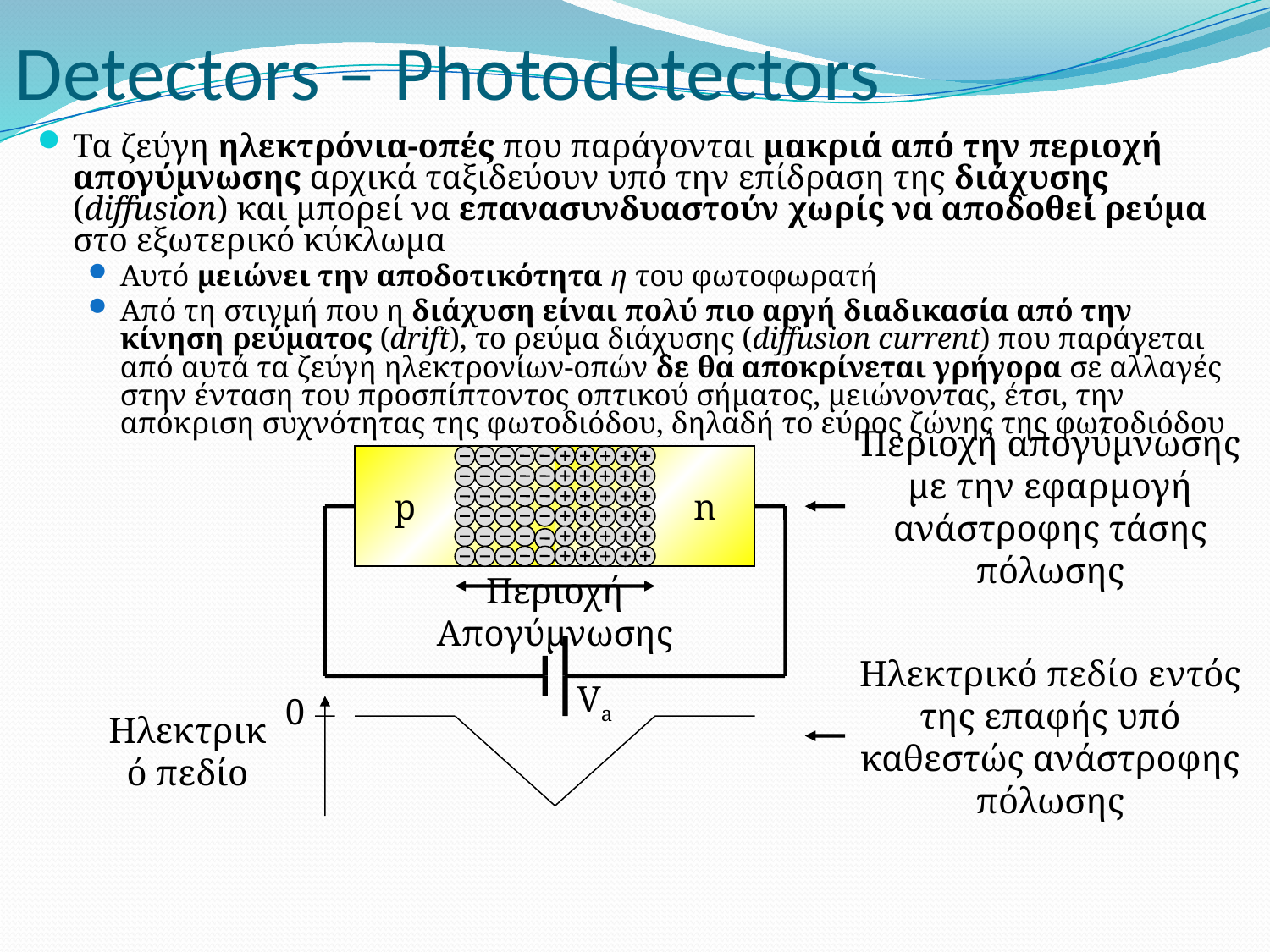

# Detectors – Photodetectors
Τα ζεύγη ηλεκτρόνια-οπές που παράγονται μακριά από την περιοχή απογύμνωσης αρχικά ταξιδεύουν υπό την επίδραση της διάχυσης (diffusion) και μπορεί να επανασυνδυαστούν χωρίς να αποδοθεί ρεύμα στο εξωτερικό κύκλωμα
Αυτό μειώνει την αποδοτικότητα η του φωτοφωρατή
Από τη στιγμή που η διάχυση είναι πολύ πιο αργή διαδικασία από την κίνηση ρεύματος (drift), το ρεύμα διάχυσης (diffusion current) που παράγεται από αυτά τα ζεύγη ηλεκτρονίων-οπών δε θα αποκρίνεται γρήγορα σε αλλαγές στην ένταση του προσπίπτοντος οπτικού σήματος, μειώνοντας, έτσι, την απόκριση συχνότητας της φωτοδιόδου, δηλαδή το εύρος ζώνης της φωτοδιόδου
Περιοχή απογύμνωσης με την εφαρμογή ανάστροφης τάσης πόλωσης

p

n

Περιοχή Απογύμνωσης

Ηλεκτρικό πεδίο εντός της επαφής υπό καθεστώς ανάστροφης πόλωσης

Va
0

Ηλεκτρικό πεδίο